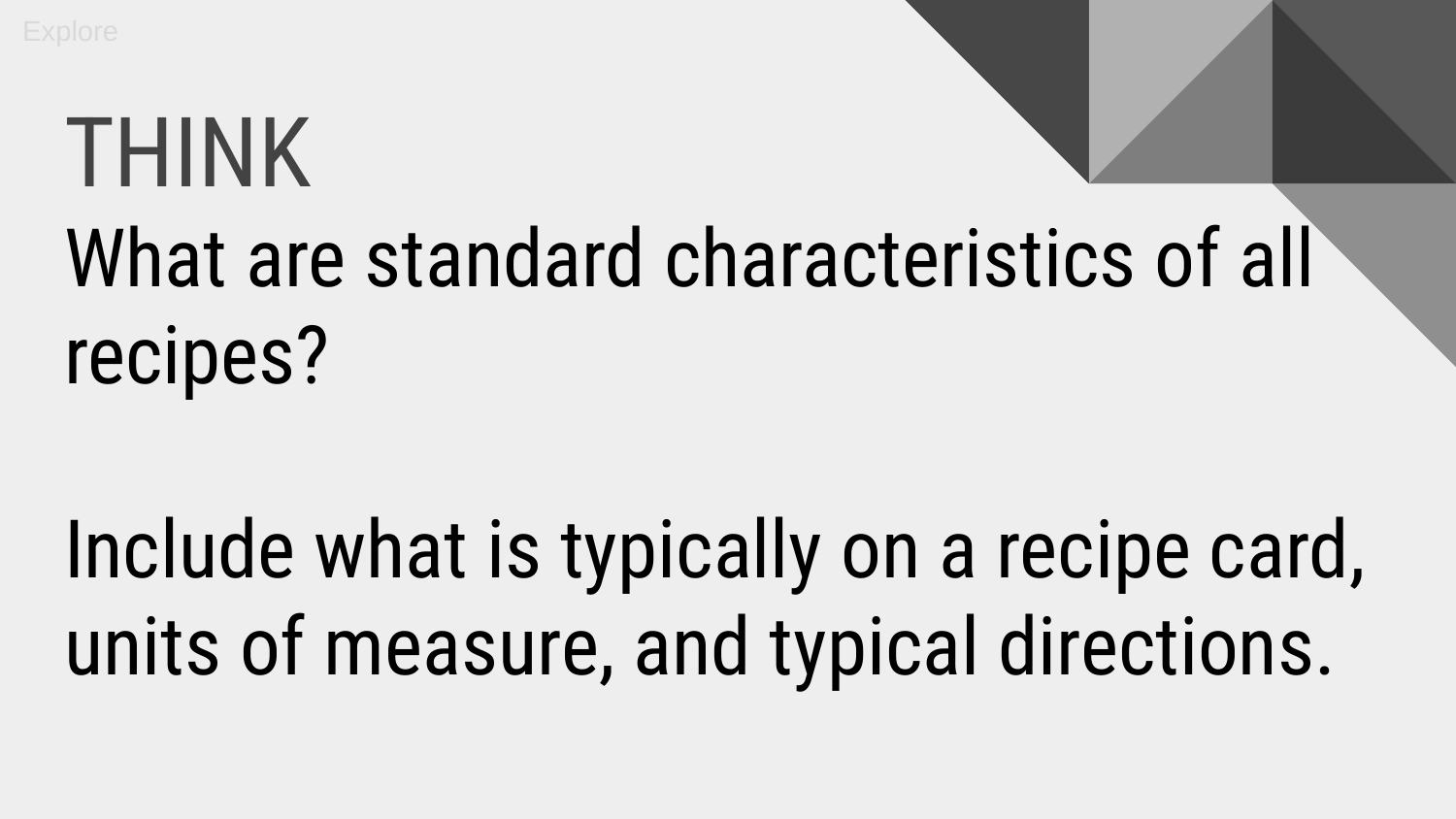

Explore
# THINK What are standard characteristics of all recipes?   Include what is typically on a recipe card, units of measure, and typical directions.